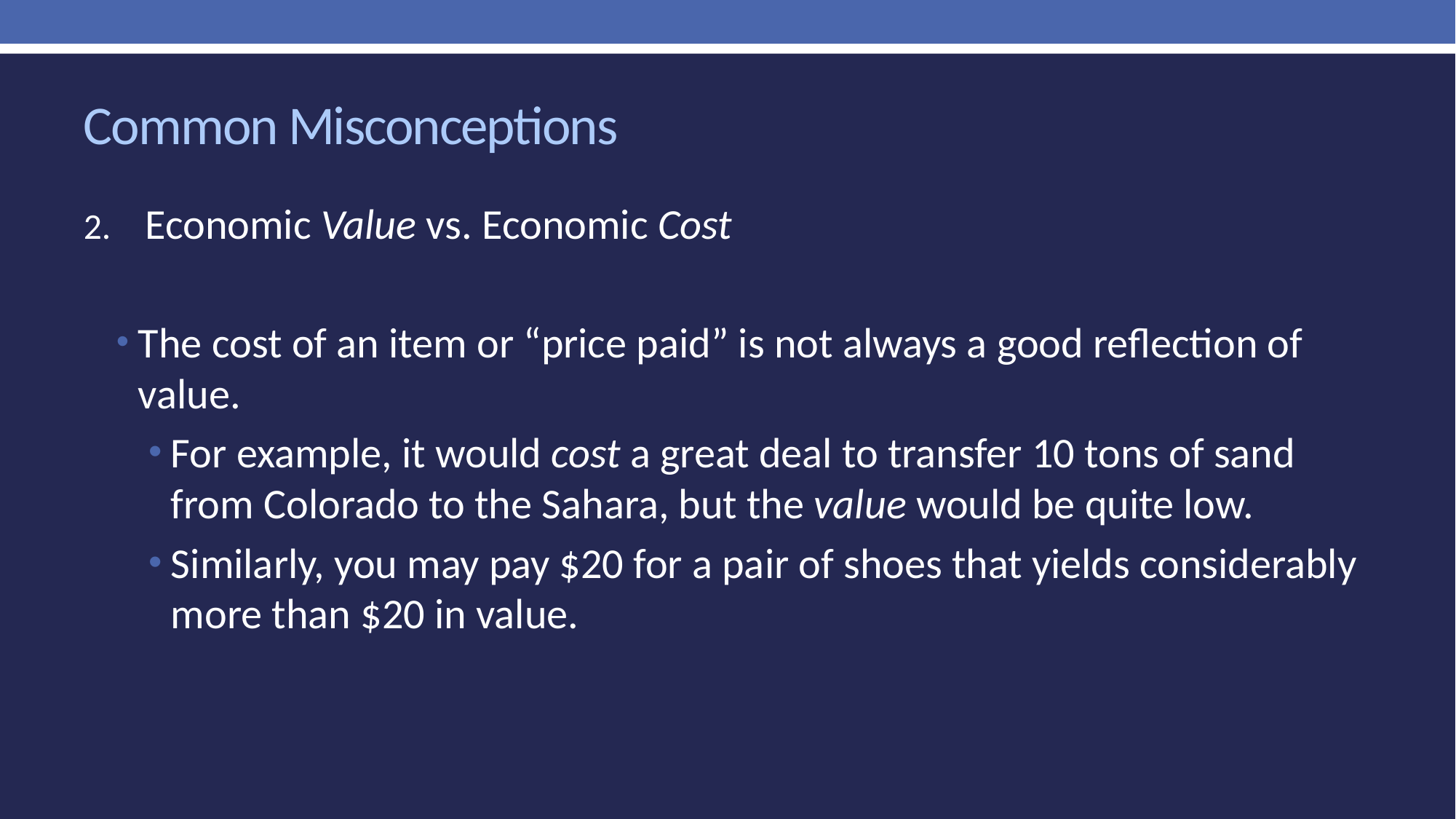

# Common Misconceptions
Economic Value vs. Economic Cost

The cost of an item or “price paid” is not always a good reflection of value.
For example, it would cost a great deal to transfer 10 tons of sand from Colorado to the Sahara, but the value would be quite low.
Similarly, you may pay $20 for a pair of shoes that yields considerably more than $20 in value.